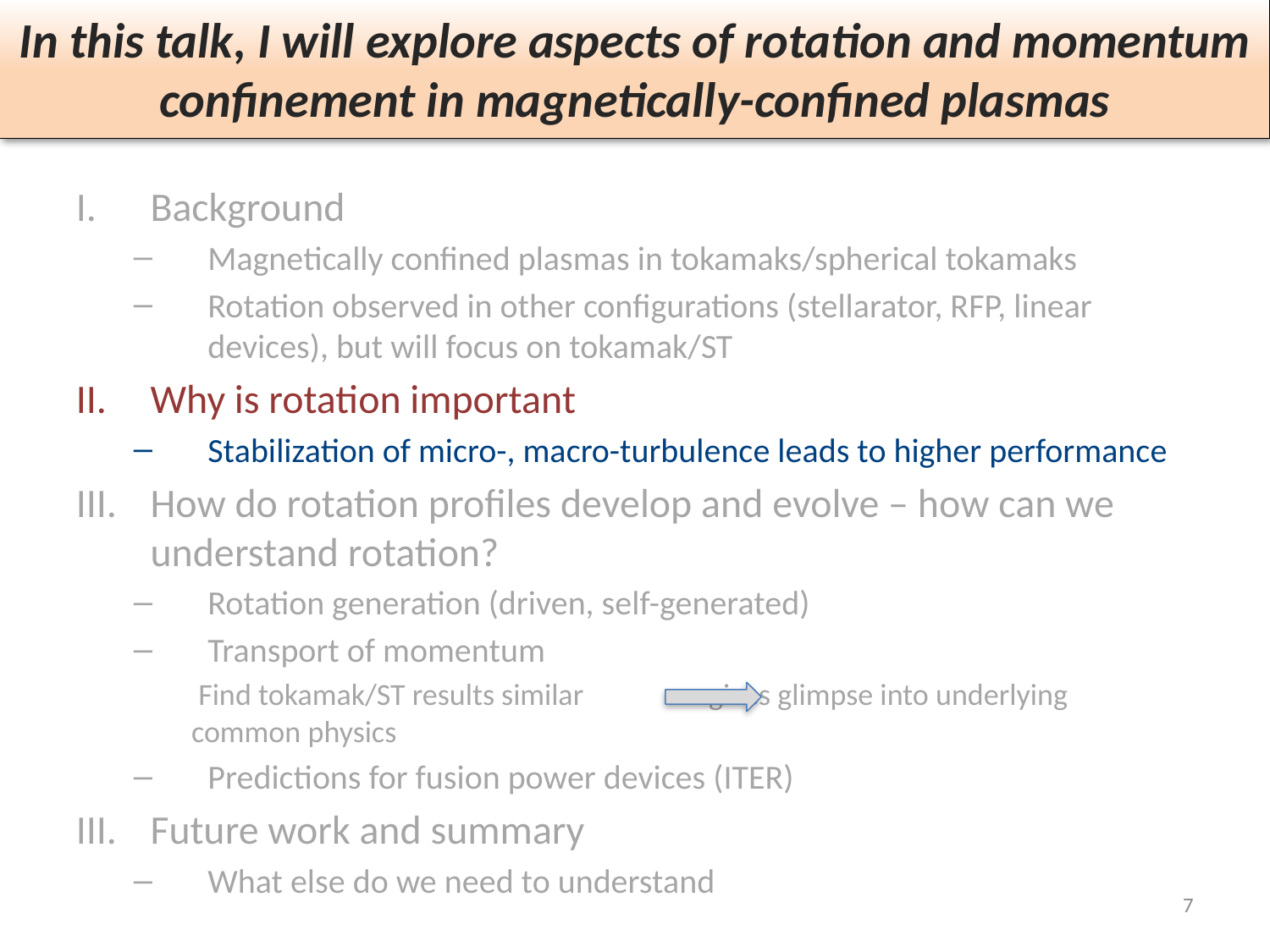

# In this talk, I will explore aspects of rotation and momentum confinement in magnetically-confined plasmas
Background
Magnetically confined plasmas in tokamaks/spherical tokamaks
Rotation observed in other configurations (stellarator, RFP, linear devices), but will focus on tokamak/ST
Why is rotation important
Stabilization of micro-, macro-turbulence leads to higher performance
How do rotation profiles develop and evolve – how can we understand rotation?
Rotation generation (driven, self-generated)
Transport of momentum
		 Find tokamak/ST results similar                  gives glimpse into underlying 			 common physics
Predictions for fusion power devices (ITER)
Future work and summary
What else do we need to understand

7